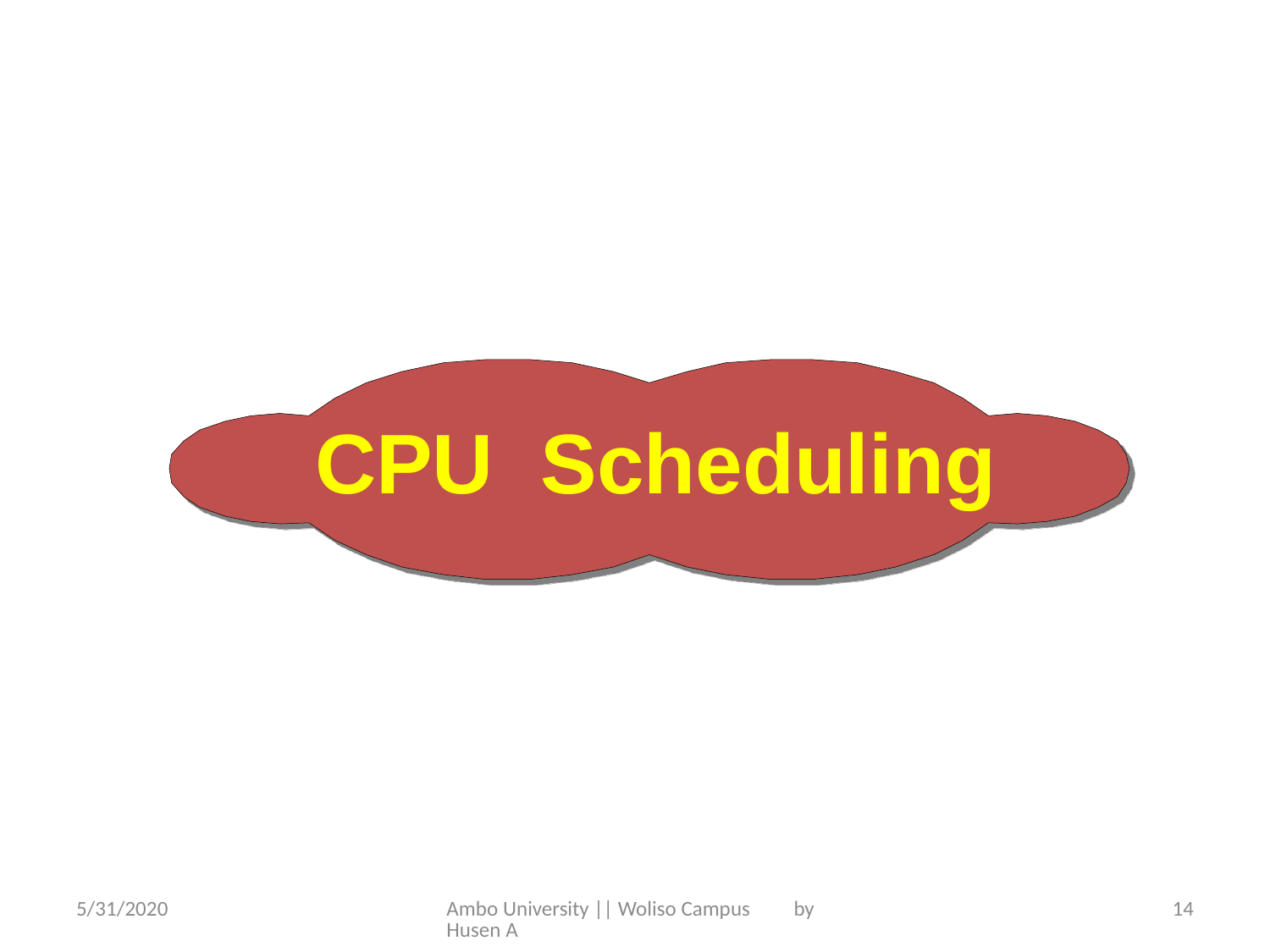

CPU  Scheduling

5/31/2020
Ambo University || Woliso Campus         by Husen A
14